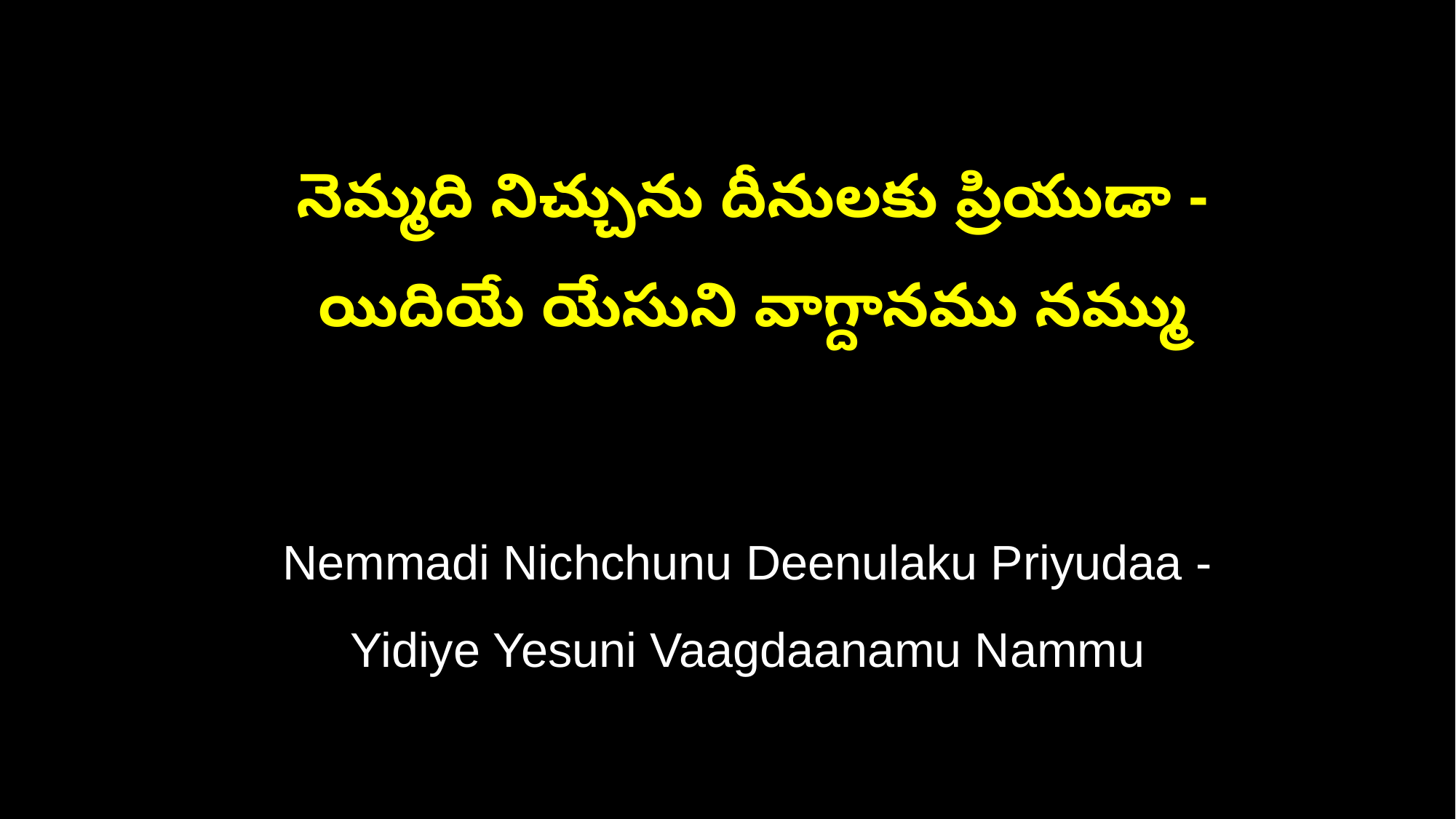

నెమ్మది నిచ్చును దీనులకు ప్రియుడా -
   యిదియే యేసుని వాగ్దానము నమ్ము
   Nemmadi Nichchunu Deenulaku Priyudaa -
   Yidiye Yesuni Vaagdaanamu Nammu